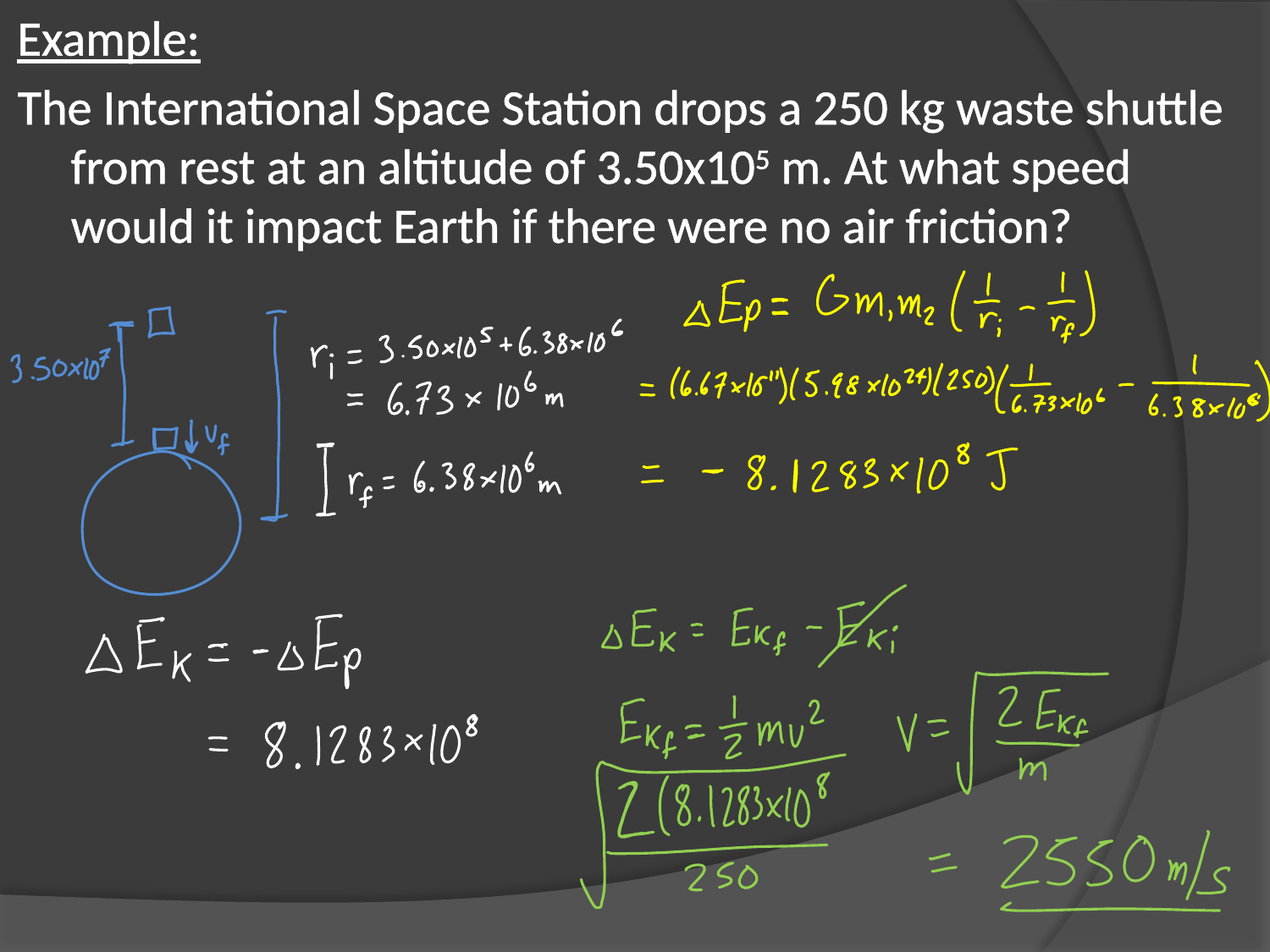

Example:
The International Space Station drops a 250 kg waste shuttle from rest at an altitude of 3.50x105 m. At what speed would it impact Earth if there were no air friction?